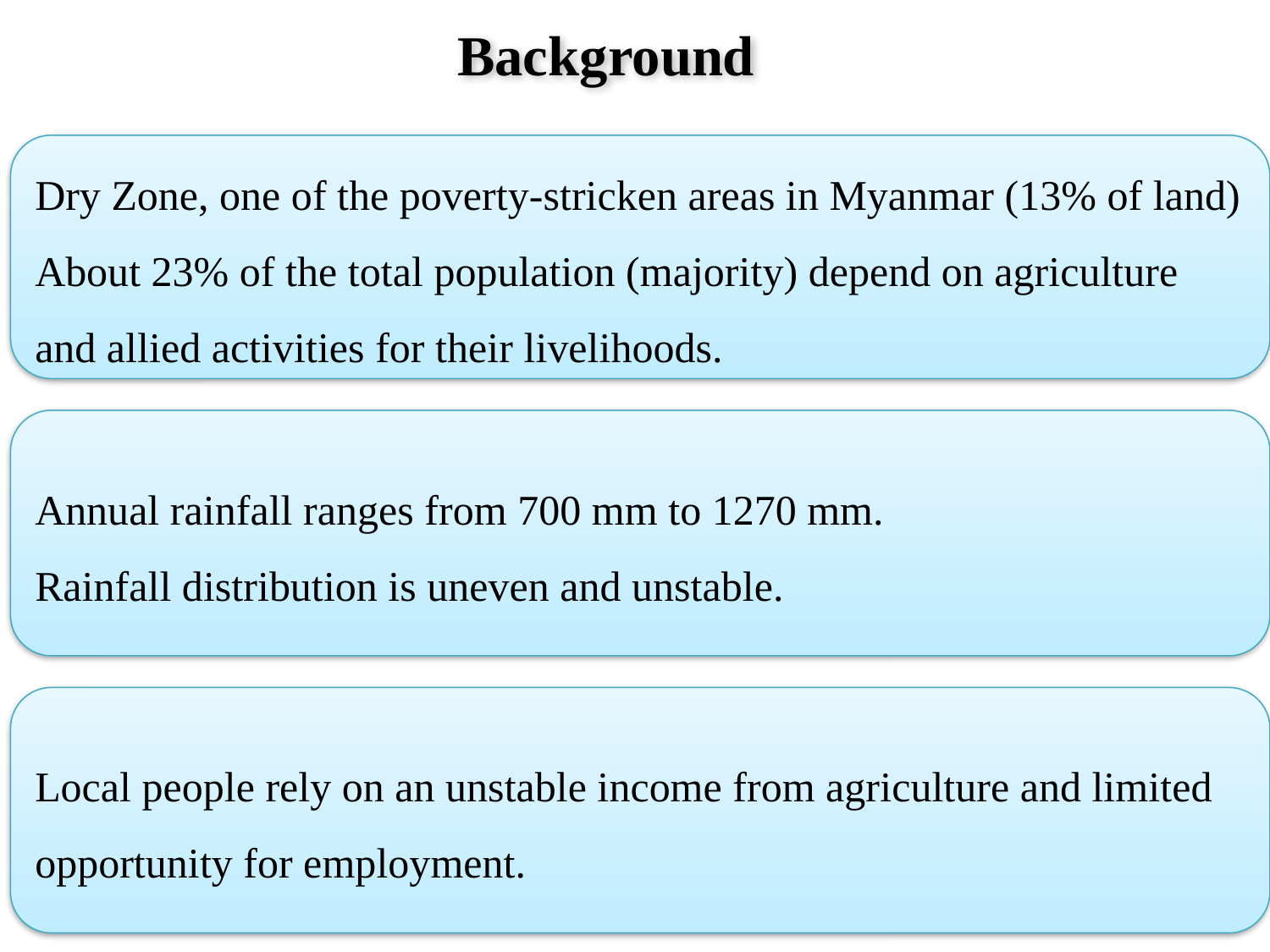

# Background
Dry Zone, one of the poverty-stricken areas in Myanmar (13% of land)
About 23% of the total population (majority) depend on agriculture and allied activities for their livelihoods.
Annual rainfall ranges from 700 mm to 1270 mm.
Rainfall distribution is uneven and unstable.
Local people rely on an unstable income from agriculture and limited opportunity for employment.
3